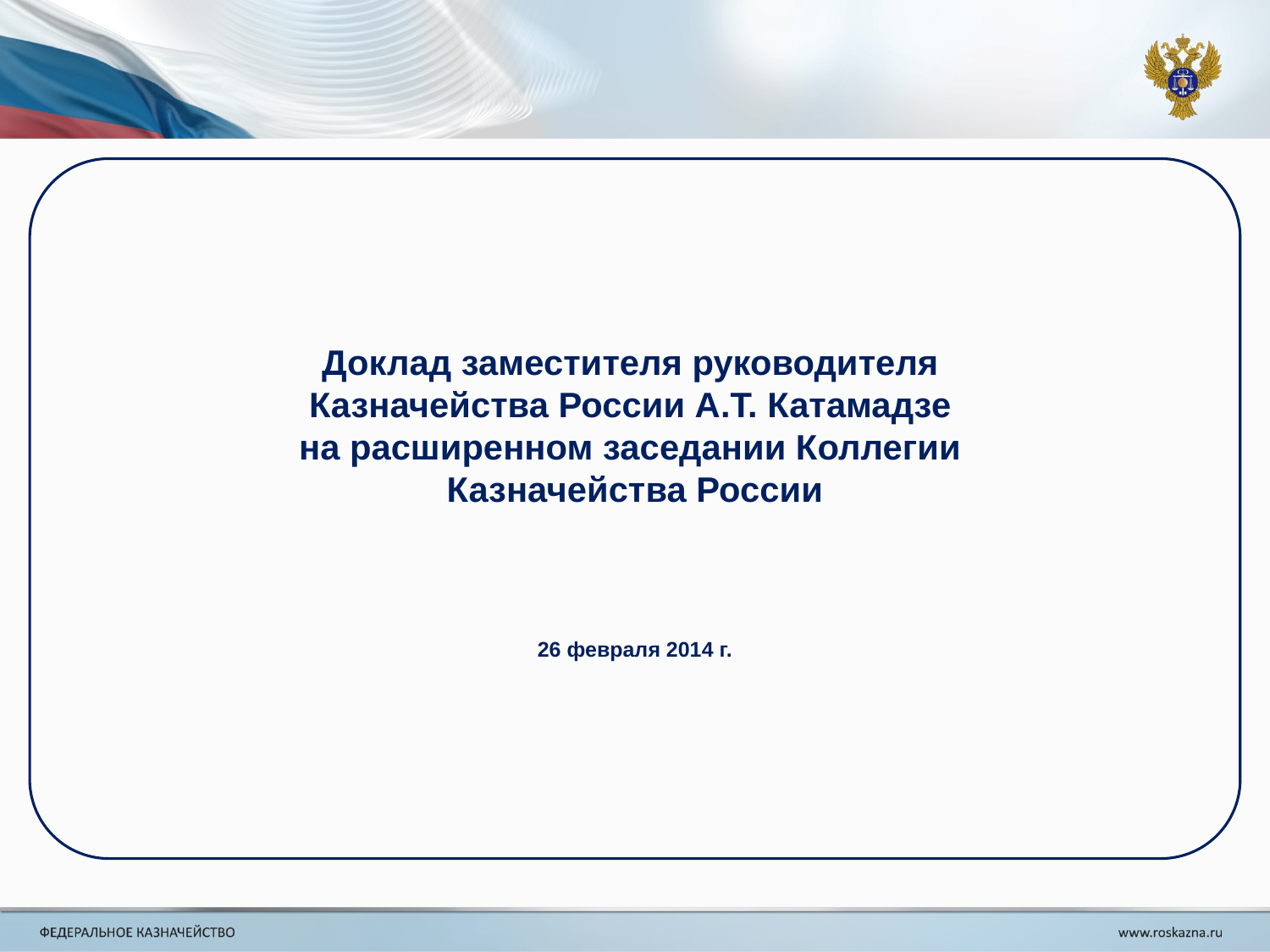

Доклад заместителя руководителя
Казначейства России А.Т. Катамадзе
на расширенном заседании Коллегии
Казначейства России

26 февраля 2014 г.